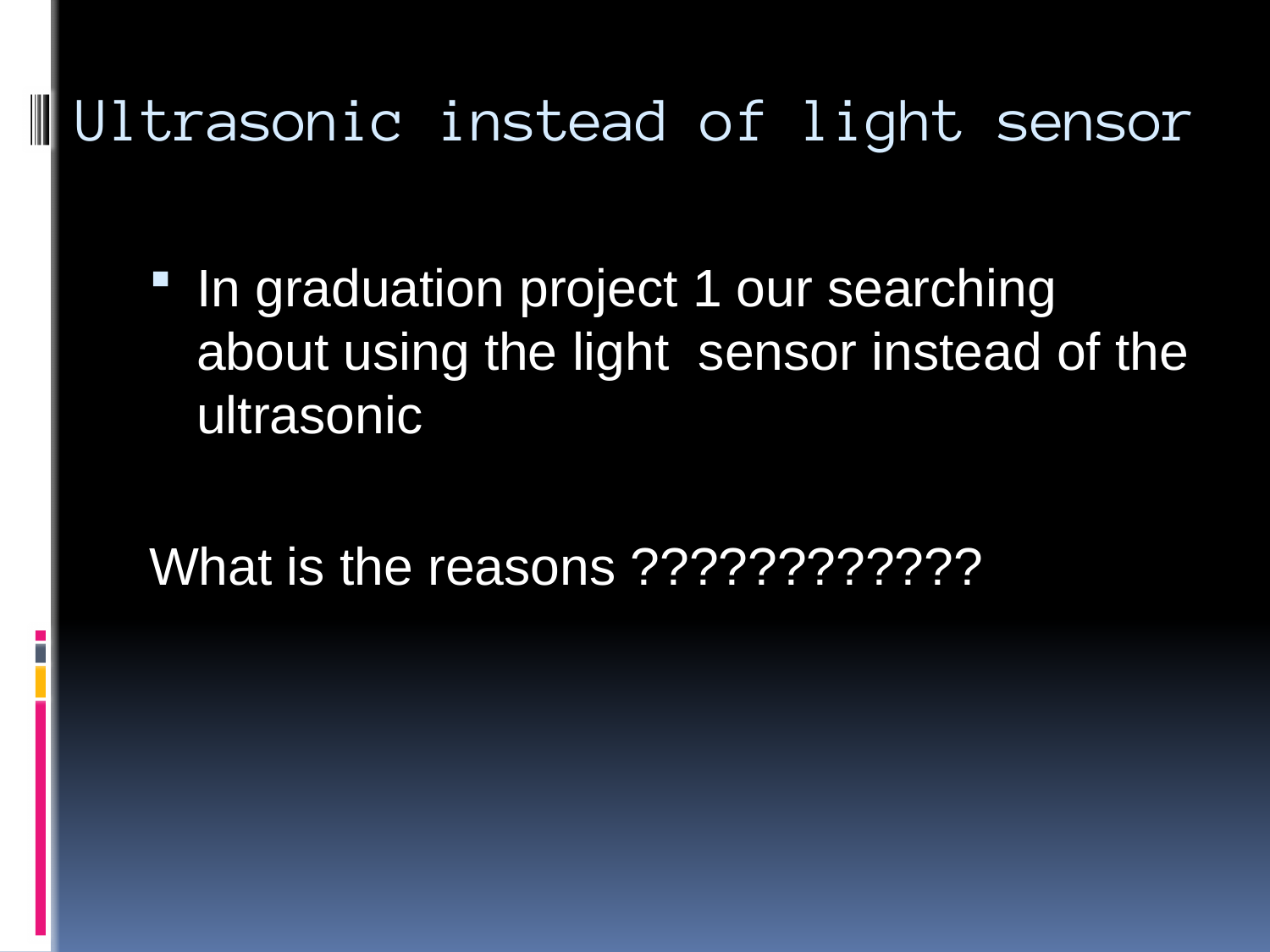

# Ultrasonic instead of light sensor
In graduation project 1 our searching about using the light  sensor instead of the ultrasonic

What is the reasons ????????????